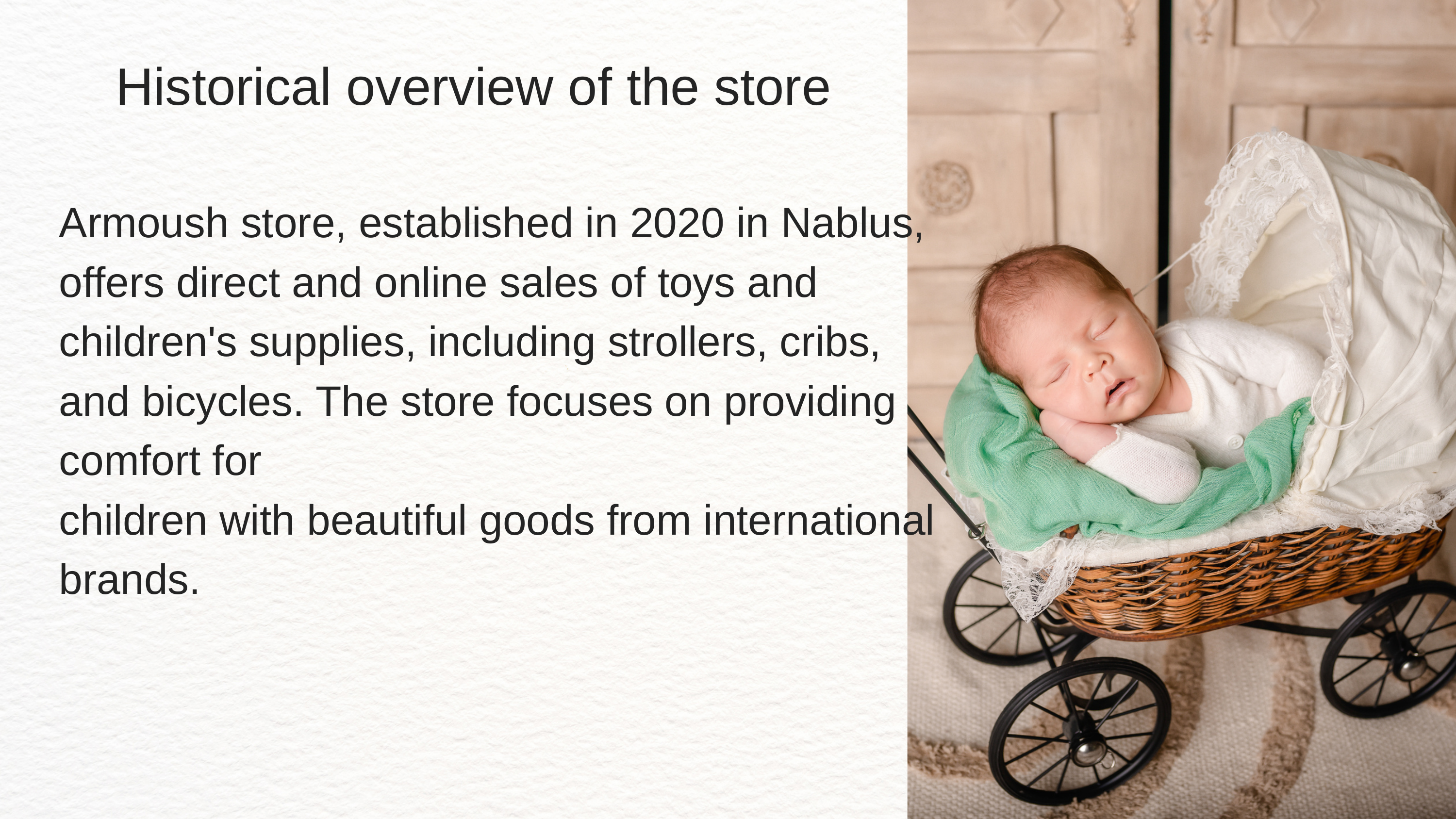

Historical overview of the store
Armoush store, established in 2020 in Nablus, offers direct and online sales of toys and children's supplies, including strollers, cribs, and bicycles. The store focuses on providing comfort for
children with beautiful goods from international brands.